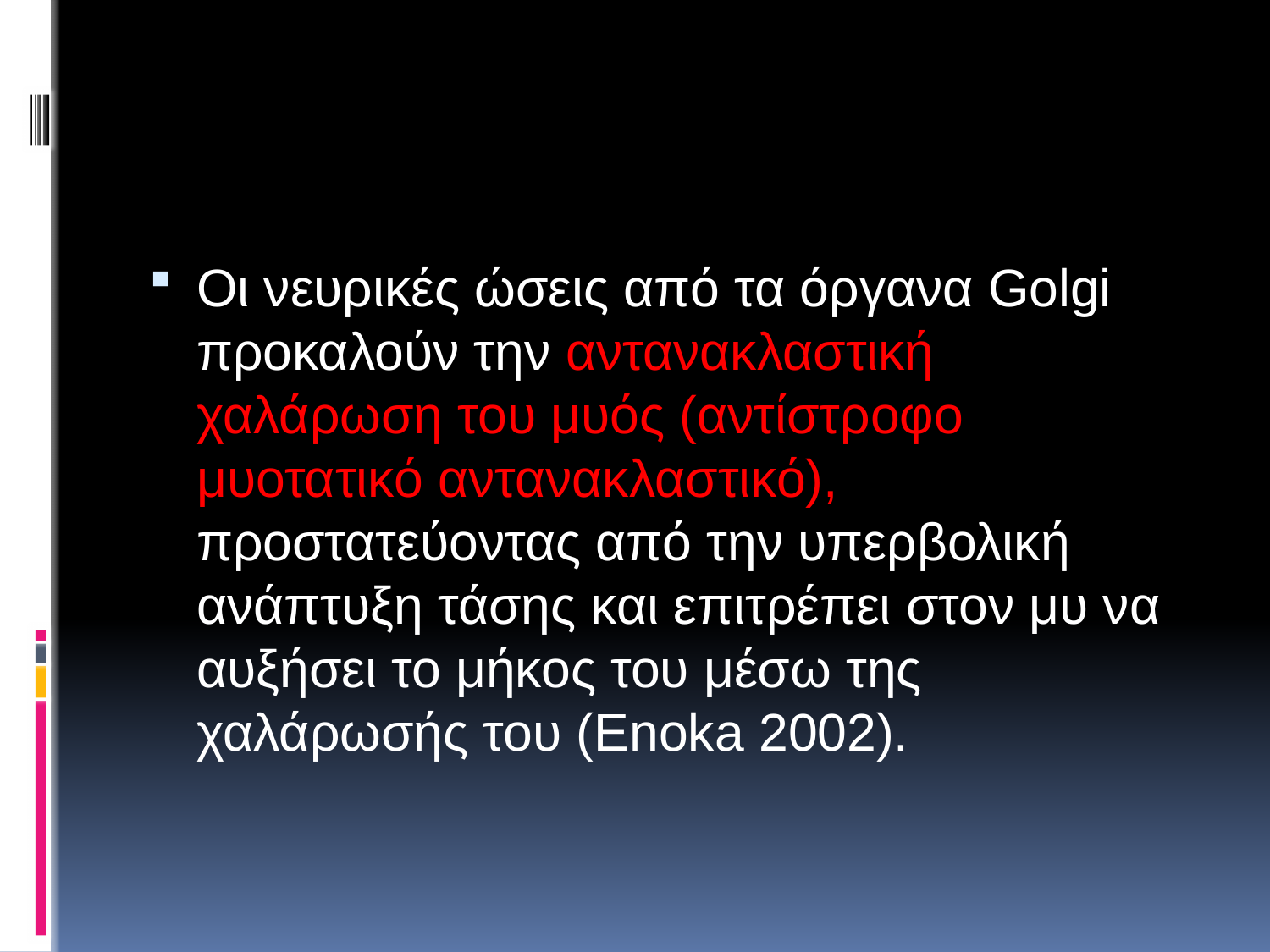

Οι νευρικές ώσεις από τα όργανα Golgi προκαλούν την αντανακλαστική χαλάρωση του μυός (αντίστροφο μυοτατικό αντανακλαστικό), προστατεύοντας από την υπερβολική ανάπτυξη τάσης και επιτρέπει στον μυ να αυξήσει το μήκος του μέσω της χαλάρωσής του (Enoka 2002).